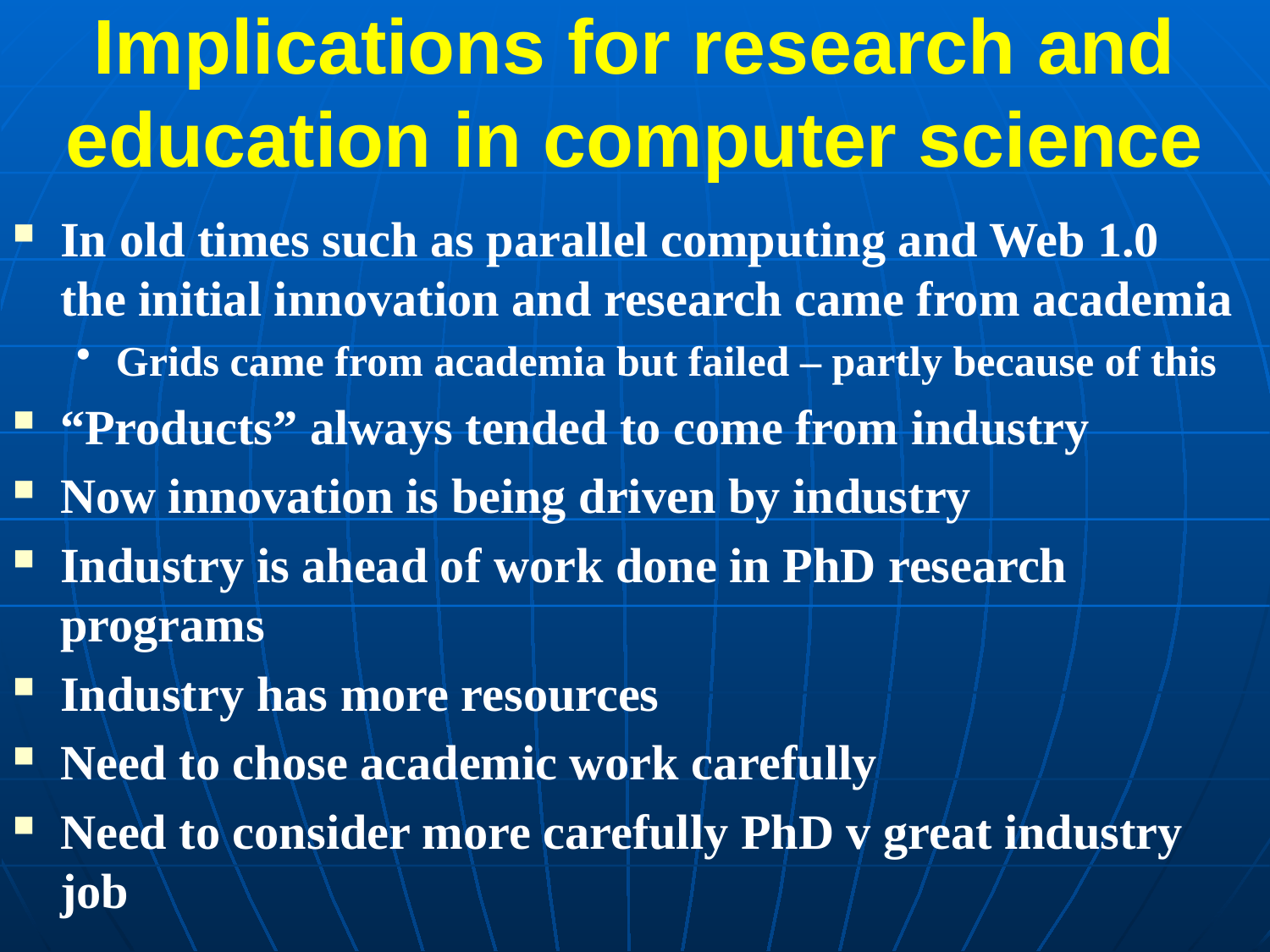

# Implications for research and education in computer science
In old times such as parallel computing and Web 1.0 the initial innovation and research came from academia
Grids came from academia but failed – partly because of this
“Products” always tended to come from industry
Now innovation is being driven by industry
Industry is ahead of work done in PhD research programs
Industry has more resources
Need to chose academic work carefully
Need to consider more carefully PhD v great industry job